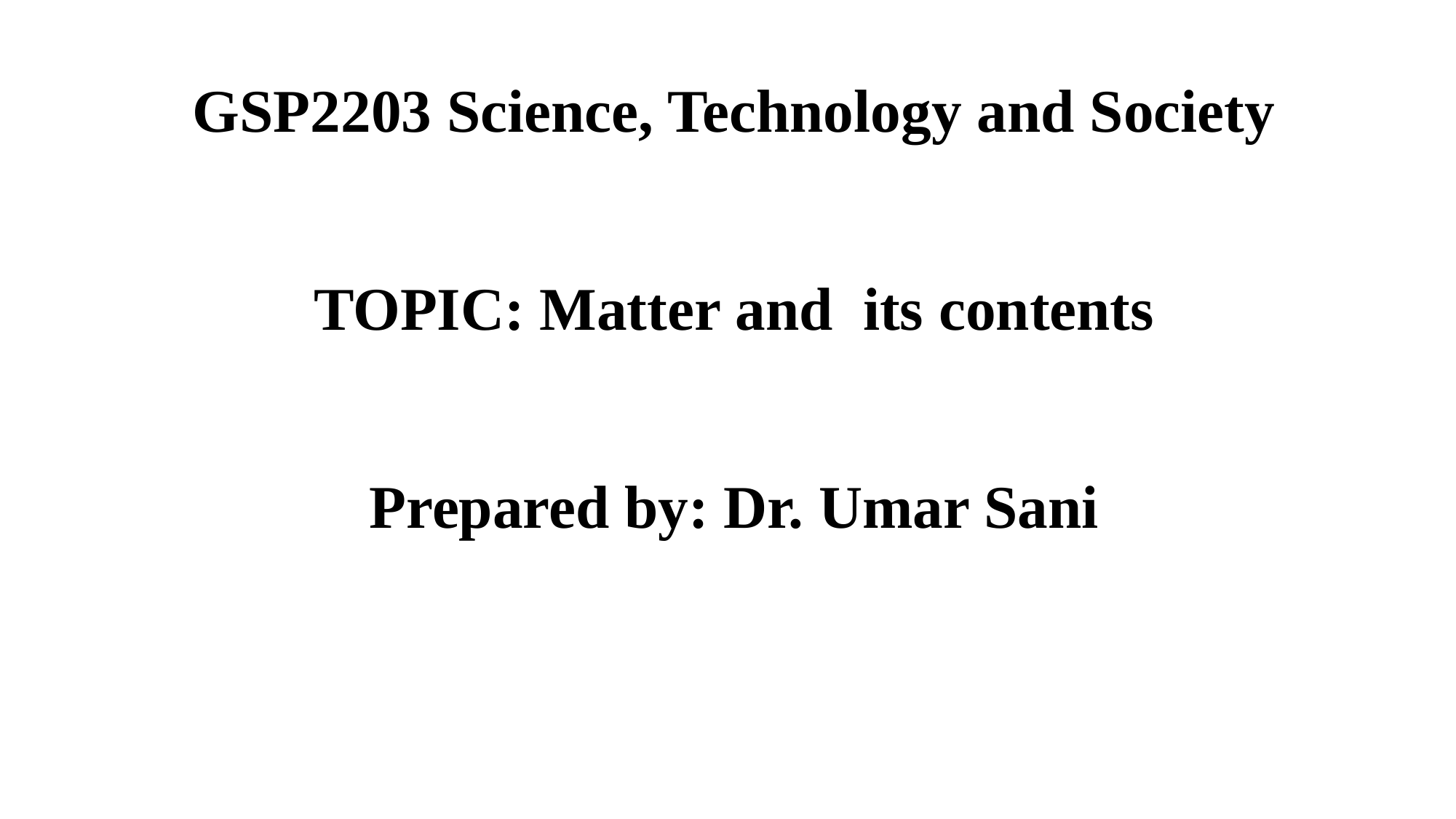

GSP2203 Science, Technology and Society

TOPIC: Matter and  its contents

Prepared by: Dr. Umar Sani